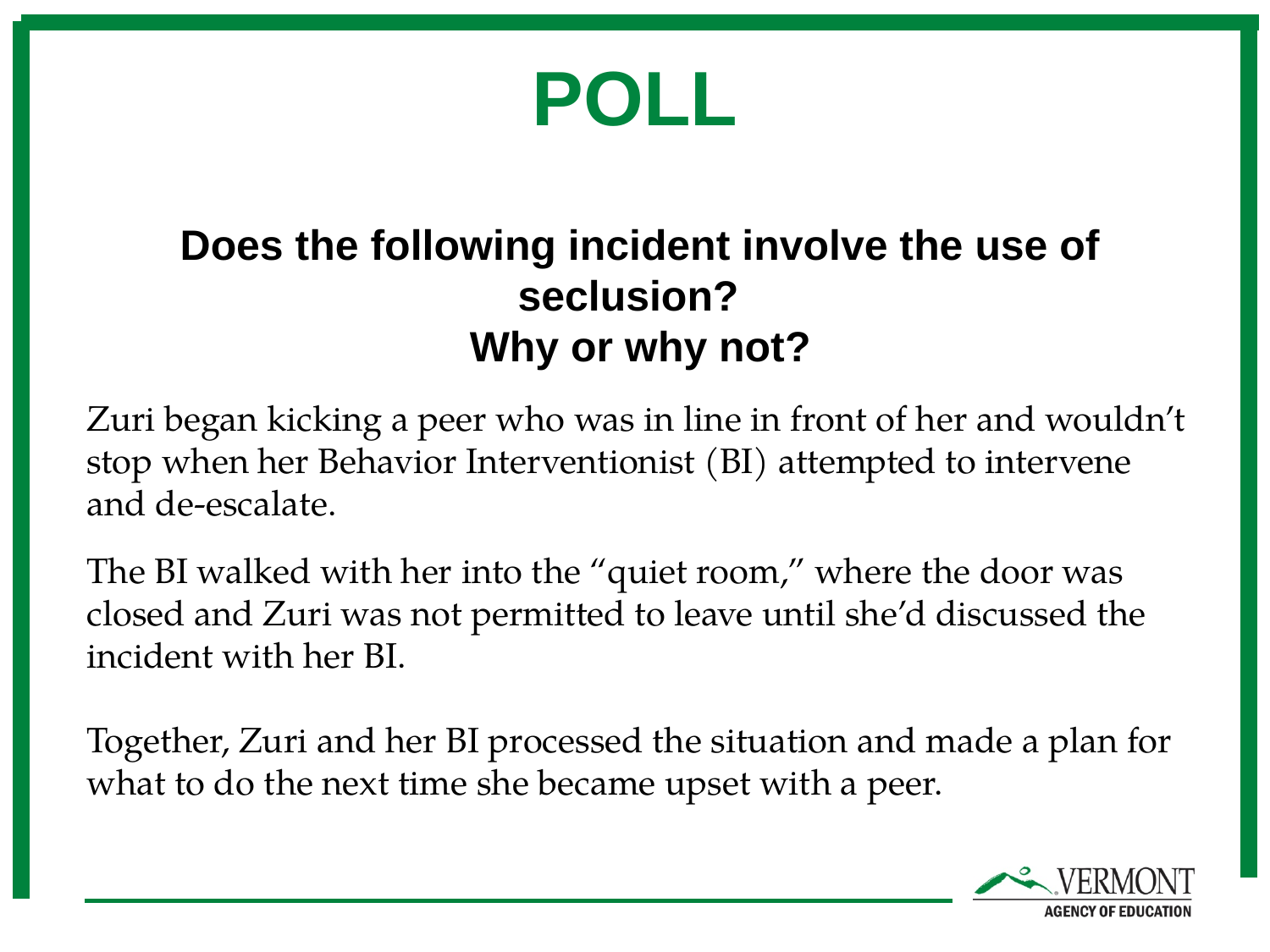

# POLL
Does the following incident involve the use of seclusion?
Why or why not?

Zuri began kicking a peer who was in line in front of her and wouldn’t stop when her Behavior Interventionist (BI) attempted to intervene and de-escalate.

The BI walked with her into the “quiet room,” where the door was closed and Zuri was not permitted to leave until she’d discussed the incident with her BI.

Together, Zuri and her BI processed the situation and made a plan for what to do the next time she became upset with a peer.